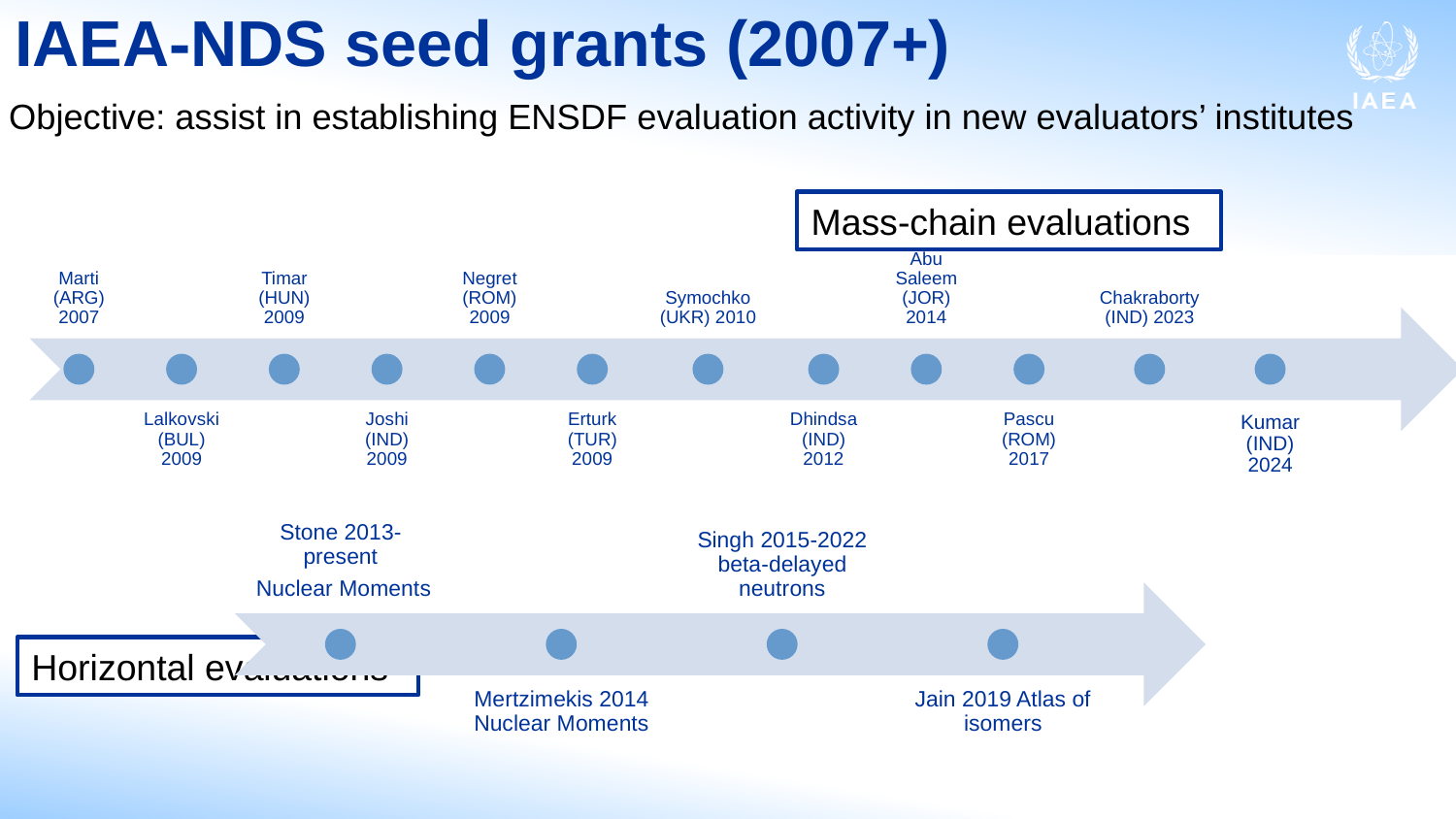

# IAEA-NDS seed grants (2007+)
Objective: assist in establishing ENSDF evaluation activity in new evaluators’ institutes
Mass-chain evaluations
Marti (ARG) 2007
Lalkovski (BUL) 2009
Timar (HUN) 2009
Joshi (IND) 2009
Negret (ROM) 2009
Erturk (TUR) 2009
Symochko (UKR) 2010
Dhindsa (IND) 2012
Abu Saleem (JOR) 2014
Pascu (ROM) 2017
Chakraborty (IND) 2023
Kumar (IND) 2024
Stone 2013-present
 Nuclear Moments
Mertzimekis 2014 Nuclear Moments
Singh 2015-2022 beta-delayed neutrons
Jain 2019 Atlas of isomers
Horizontal evaluations